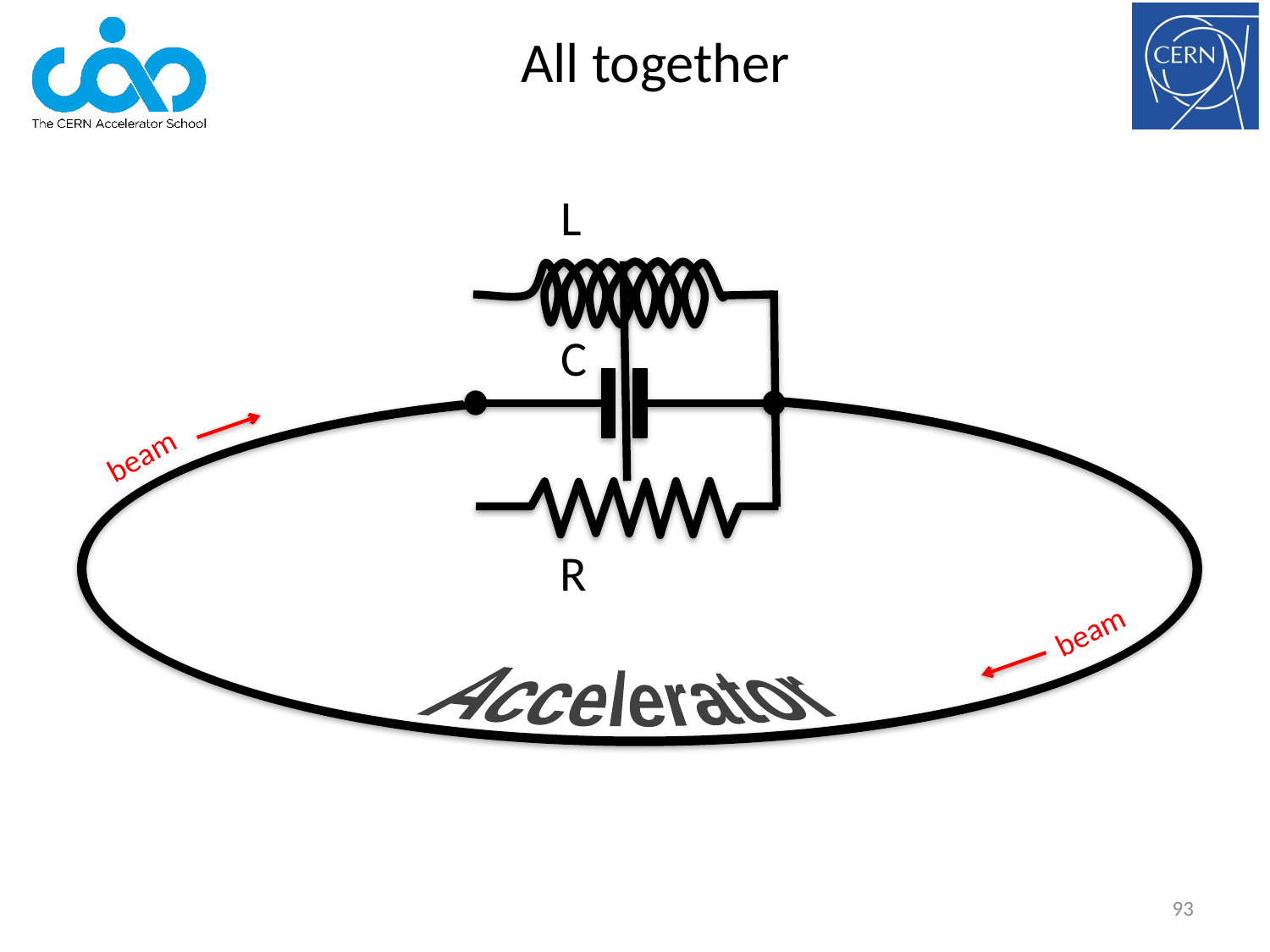

# All together
L

C

Accelerator
beam
R
beam
93